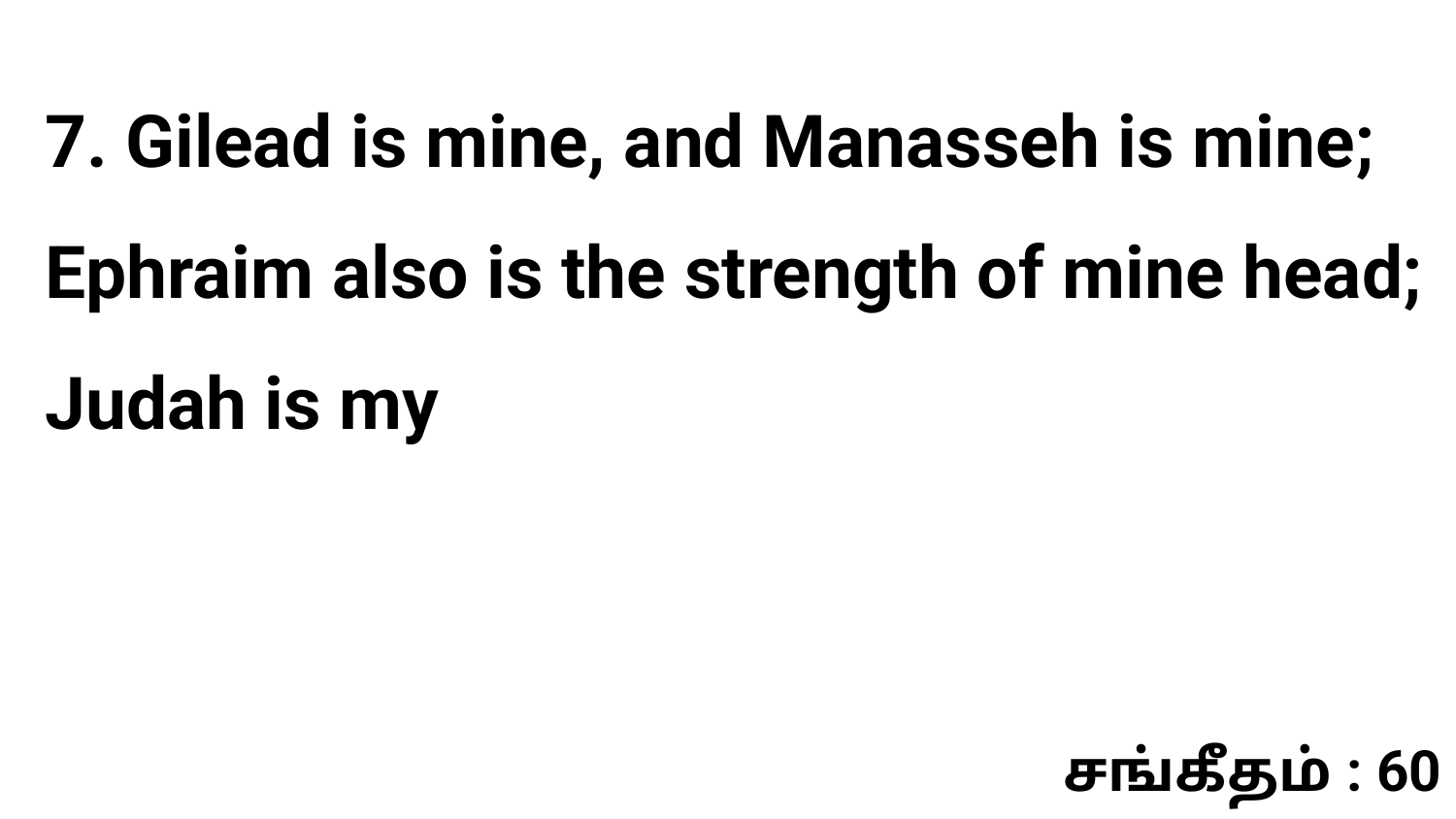

7. Gilead is mine, and Manasseh is mine; Ephraim also is the strength of mine head; Judah is my
சங்கீதம் : 60